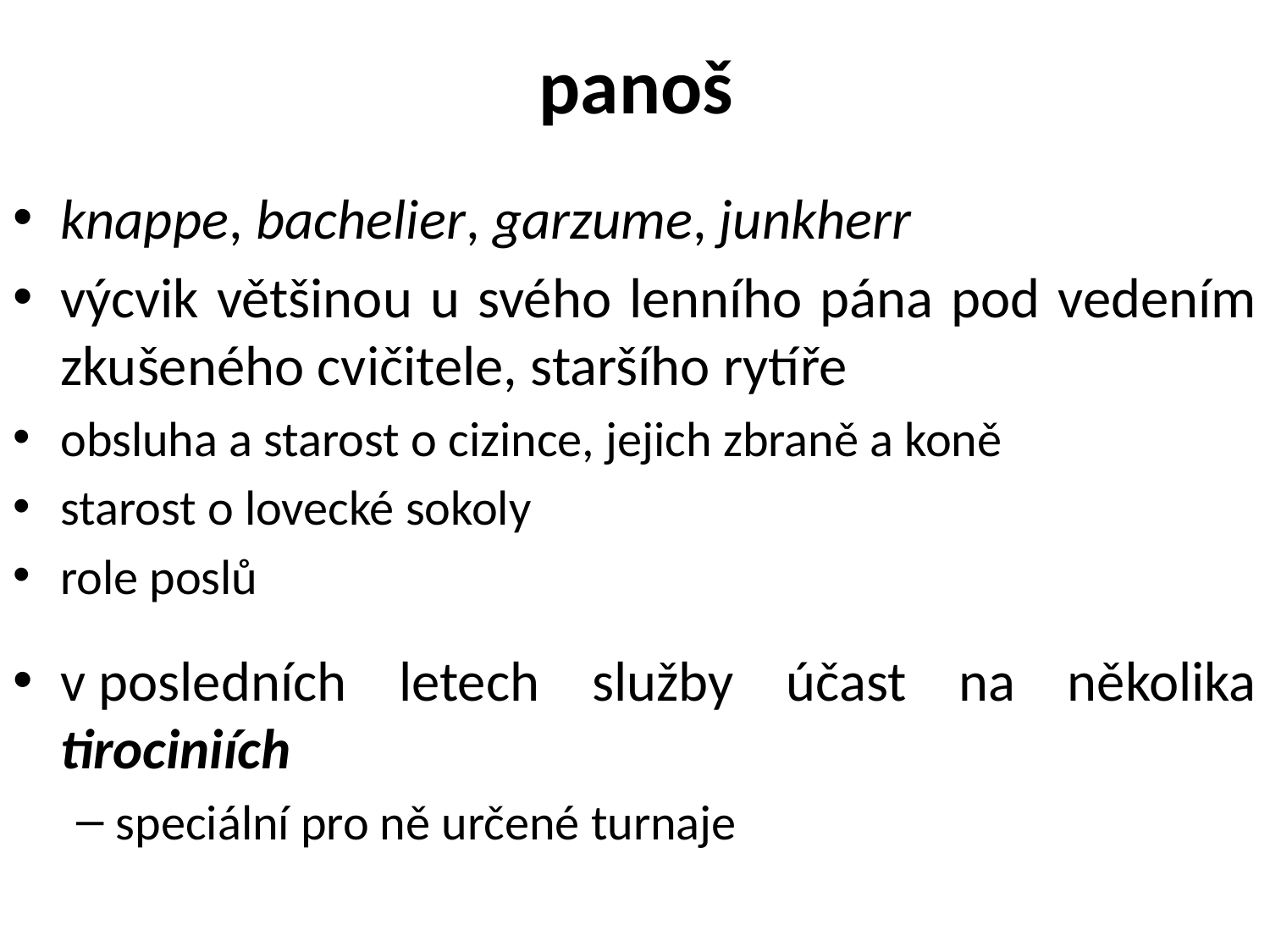

# panoš
knappe, bachelier, garzume, junkherr
výcvik většinou u svého lenního pána pod vedením zkušeného cvičitele, staršího rytíře
obsluha a starost o cizince, jejich zbraně a koně
starost o lovecké sokoly
role poslů

v posledních letech služby účast na několika tirociniích
speciální pro ně určené turnaje